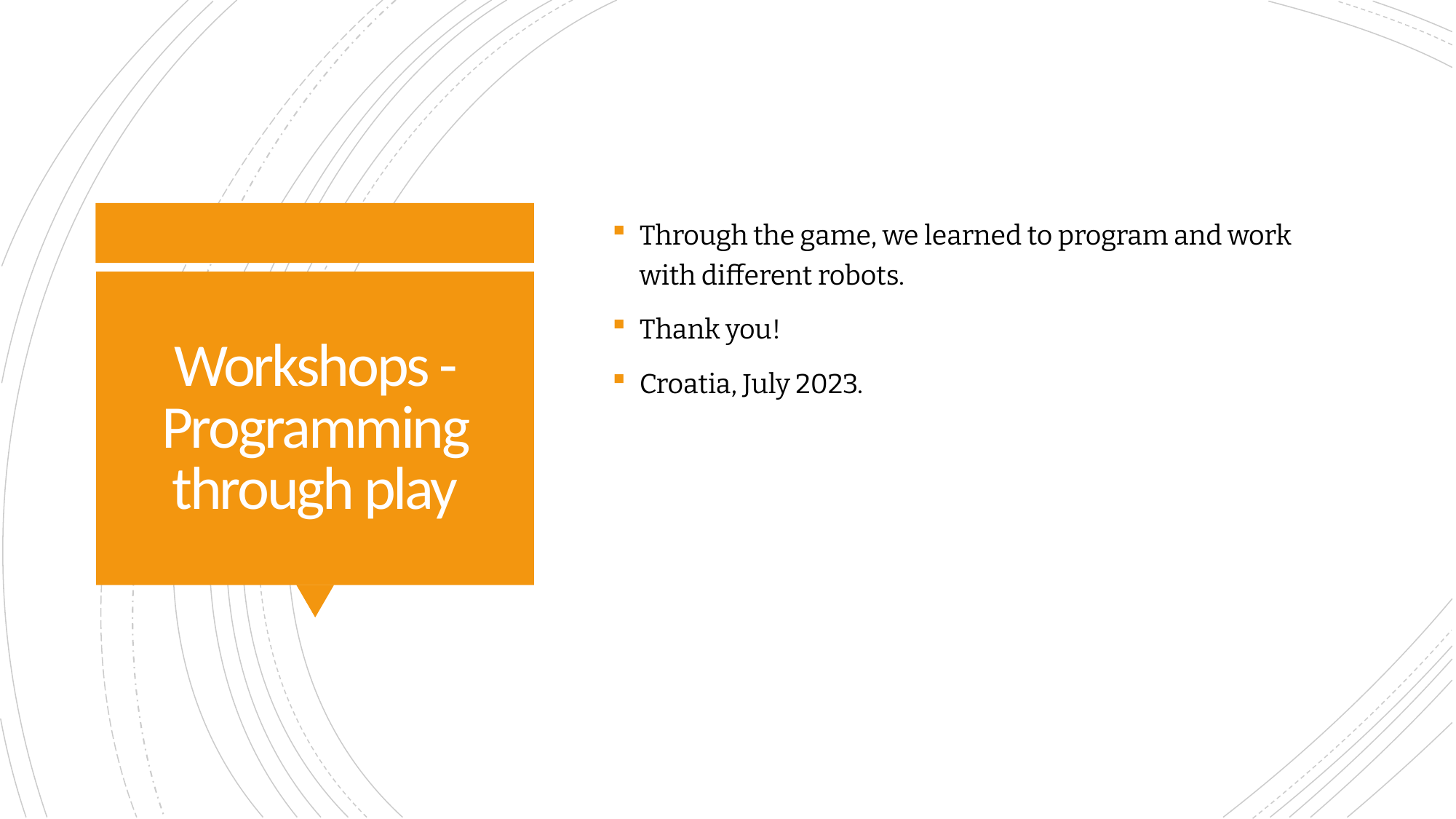

Through the game, we learned to program and work with different robots.
Thank you!
Croatia, July 2023.
# Workshops - Programming through play